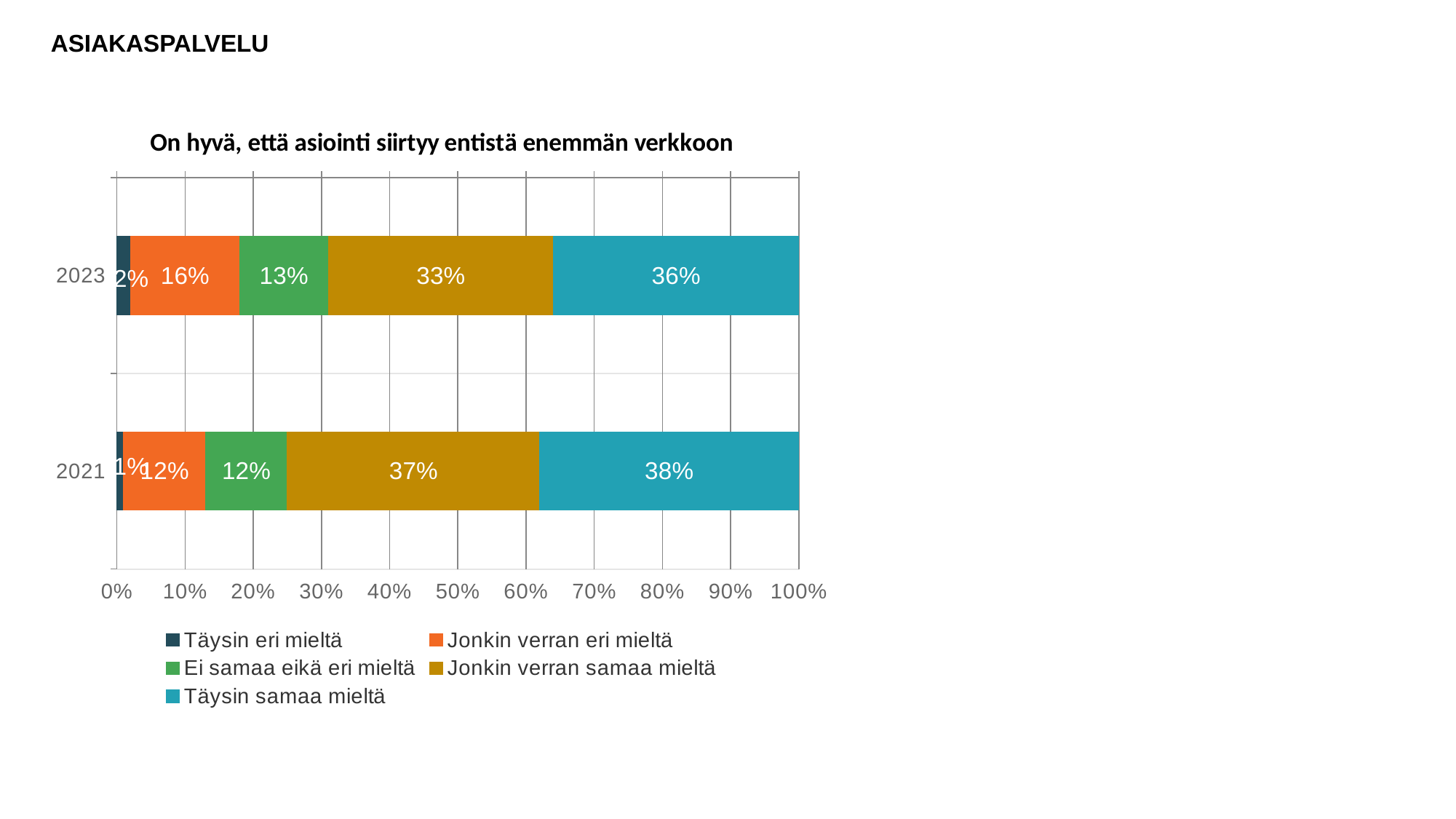

ASIAKASPALVELU

### Chart: On hyvä, että asiointi siirtyy entistä enemmän verkkoon

| Category | Täysin eri mieltä | Jonkin verran eri mieltä | Ei samaa eikä eri mieltä | Jonkin verran samaa mieltä | Täysin samaa mieltä |
|---|---|---|---|---|---|
| 2023 | 0.02 | 0.16 | 0.13 | 0.33 | 0.36 |
| 2021 | 0.01 | 0.12 | 0.12 | 0.37 | 0.38 |